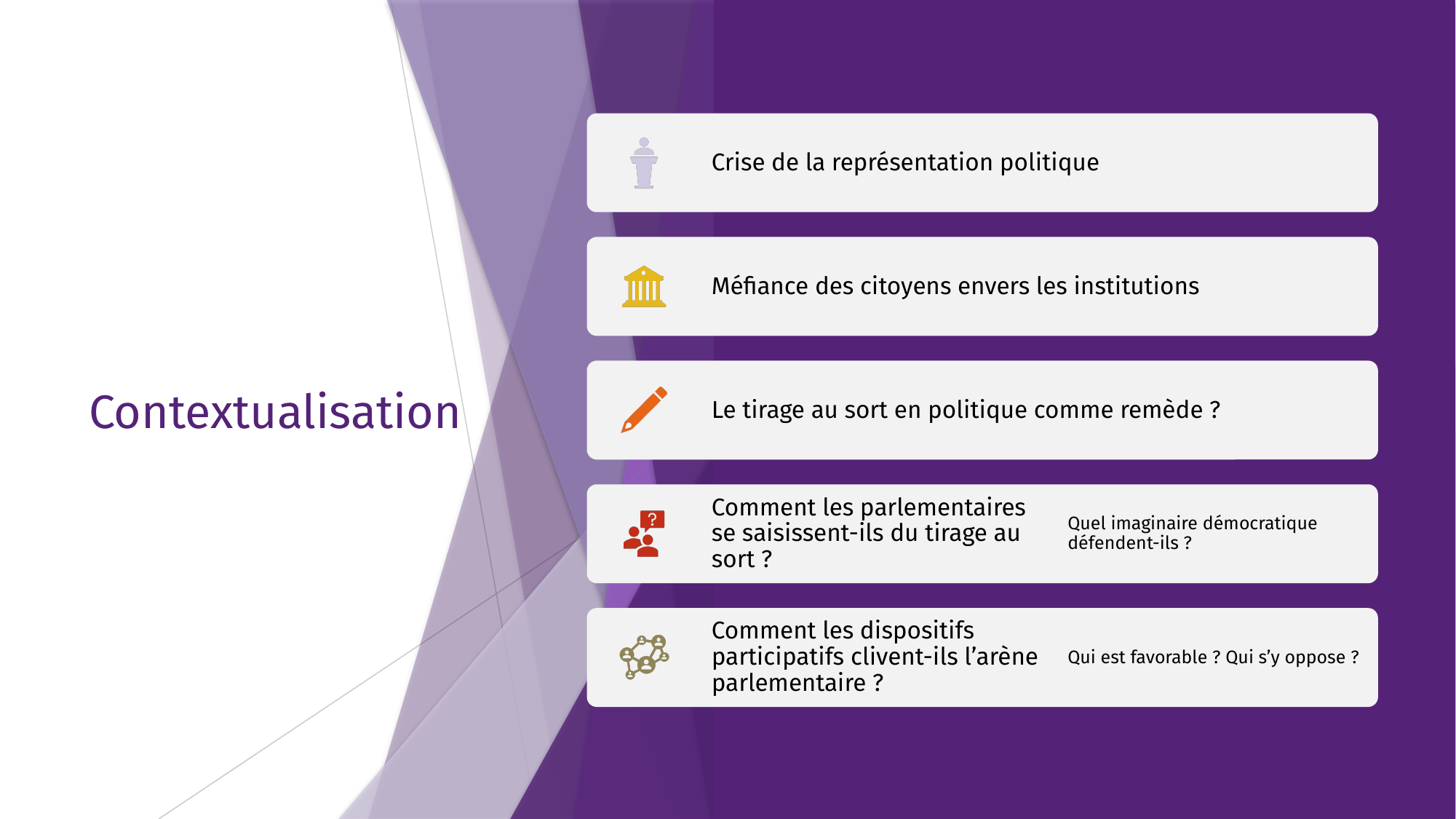

Crise de la représentation politique
Méfiance des citoyens envers les institutions
Le tirage au sort en politique comme remède ?
Comment les parlementaires se saisissent-ils du tirage au sort ?
Quel imaginaire démocratique défendent-ils ?
Comment les dispositifs participatifs clivent-ils l’arène parlementaire ?
Qui est favorable ? Qui s’y oppose ?
# Contextualisation